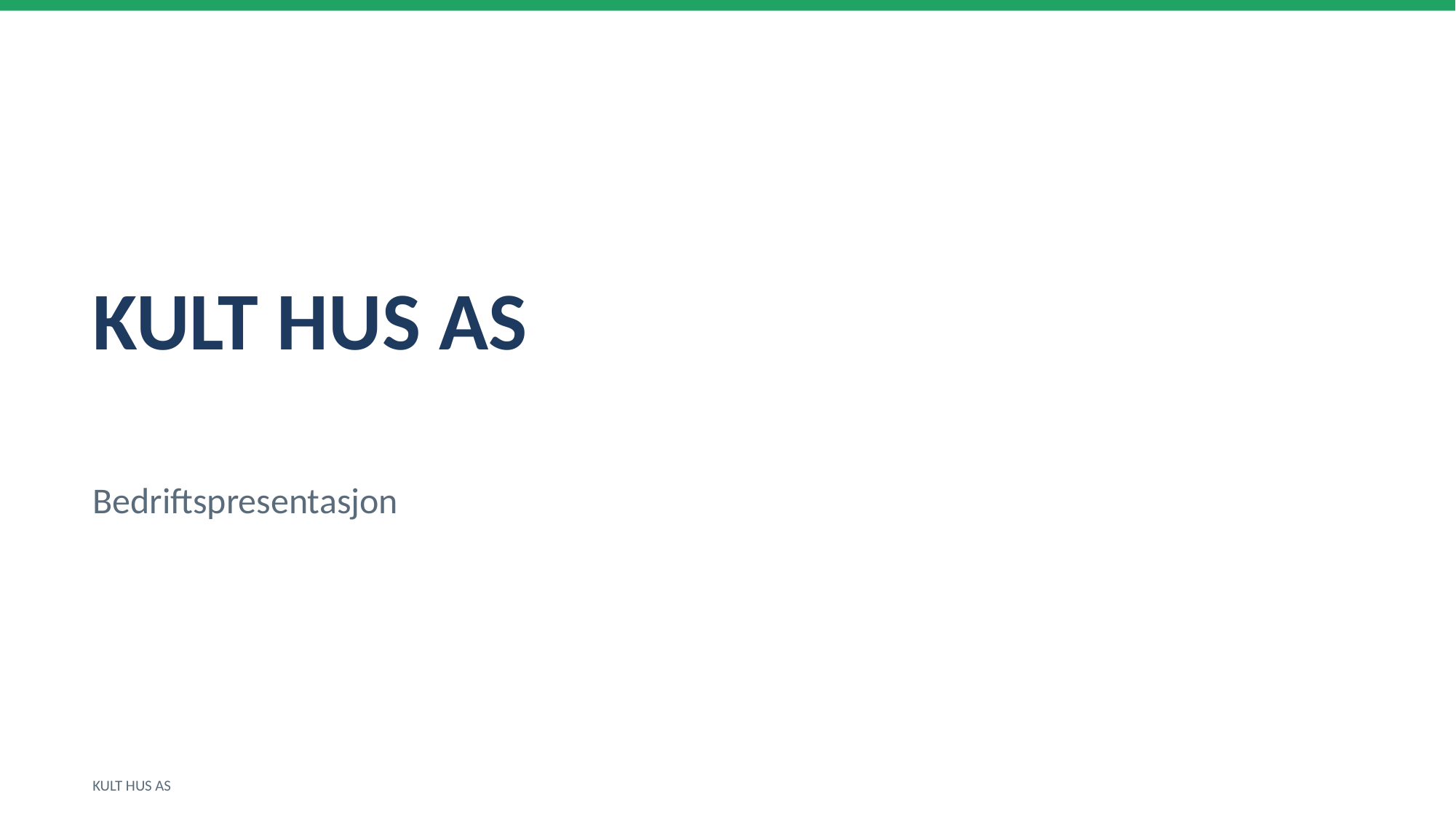

KULT HUS AS
Bedriftspresentasjon
KULT HUS AS